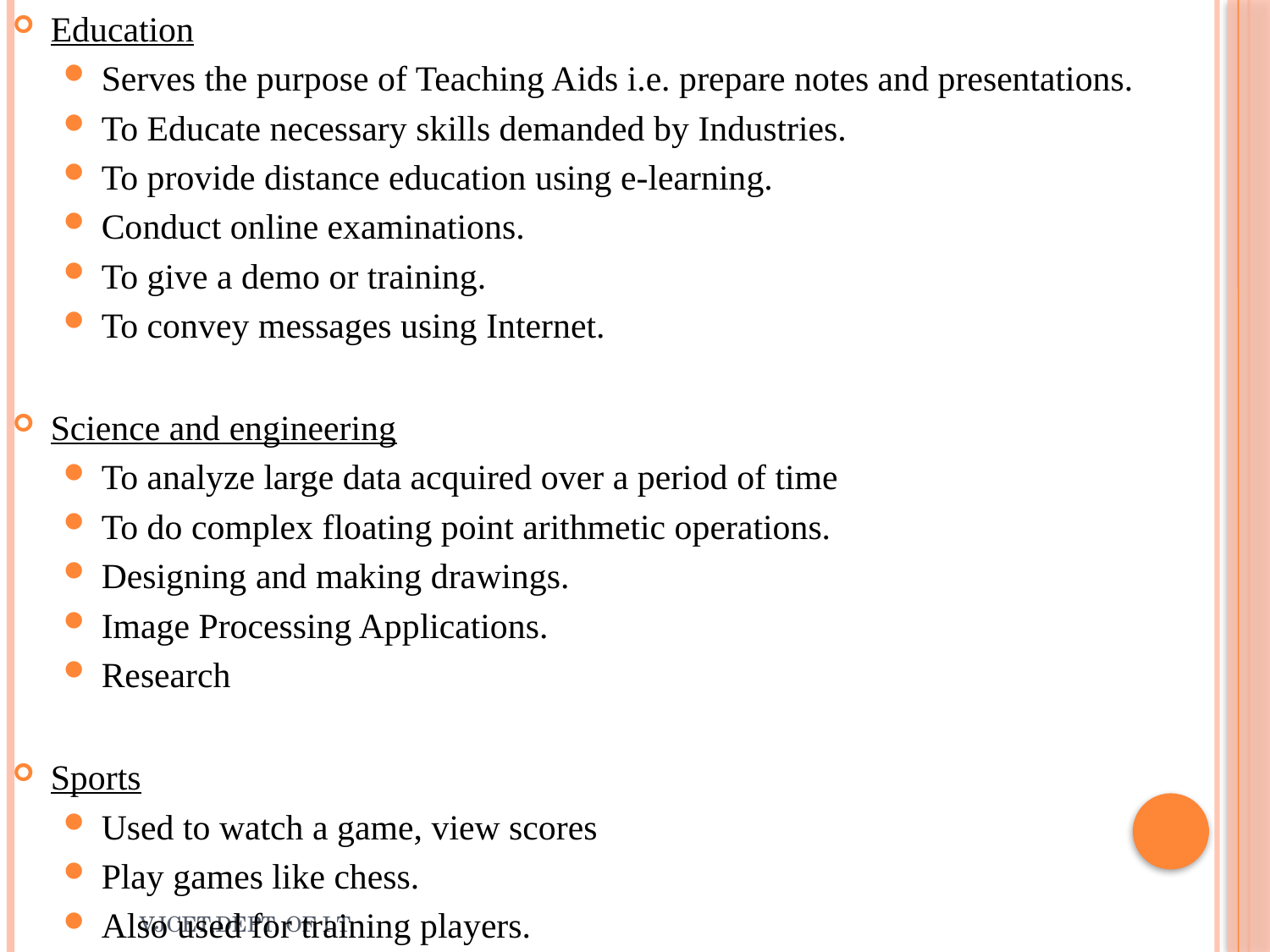

Education
Serves the purpose of Teaching Aids i.e. prepare notes and presentations.
To Educate necessary skills demanded by Industries.
To provide distance education using e-learning.
Conduct online examinations.
To give a demo or training.
To convey messages using Internet.

Science and engineering
To analyze large data acquired over a period of time
To do complex floating point arithmetic operations.
Designing and making drawings.
Image Processing Applications.
Research

Sports
Used to watch a game, view scores
Play games like chess.
Also used for training players.

VJCET,DEPT. OF I.T.